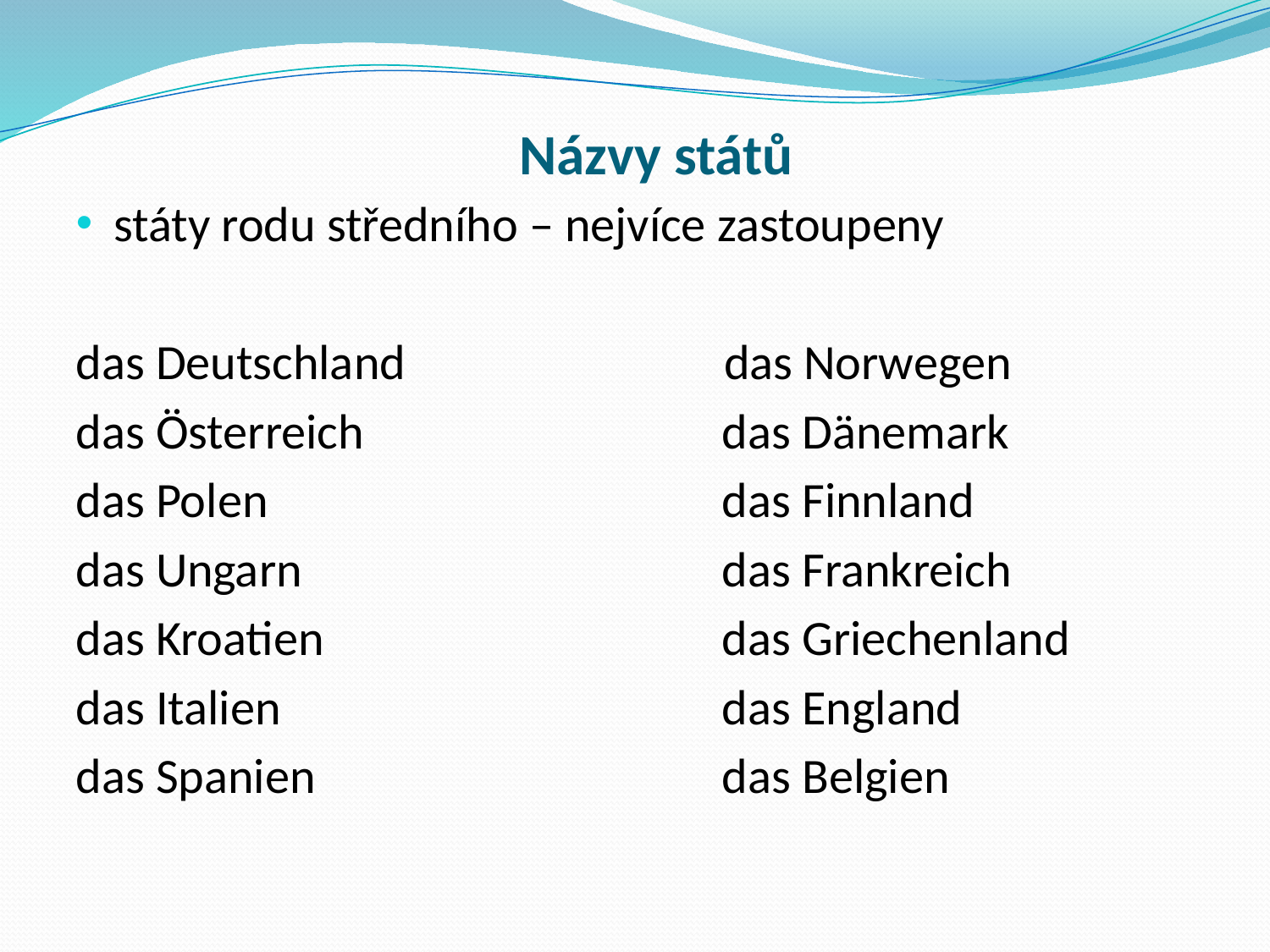

# Názvy států
státy rodu středního – nejvíce zastoupeny

das Deutschland 			 das Norwegen
das Österreich 			 das Dänemark
das Polen 				 das Finnland
das Ungarn				 das Frankreich
das Kroatien 			 das Griechenland
das Italien				 das England
das Spanien 				 das Belgien